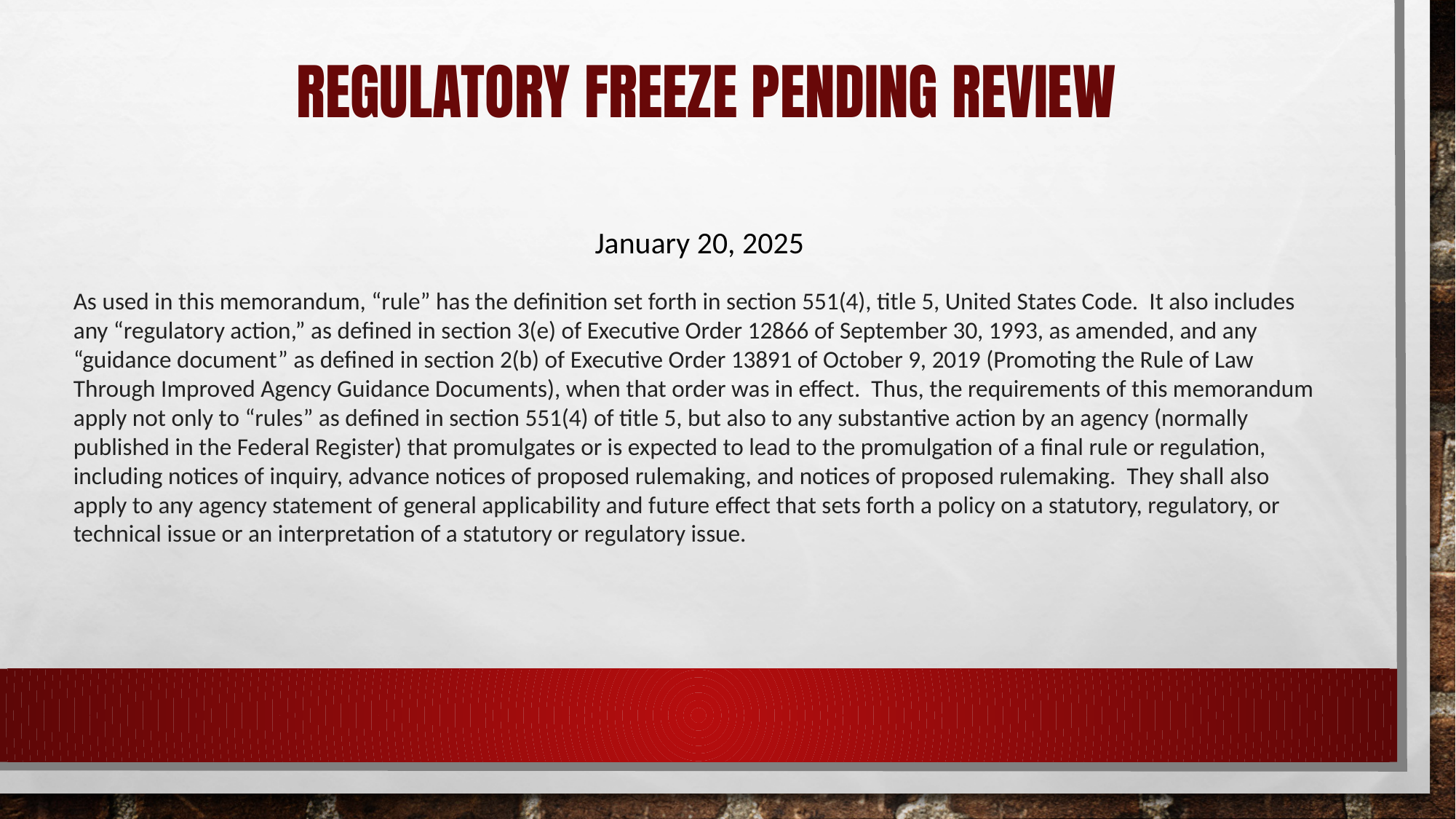

# Regulatory Freeze Pending Review
January 20, 2025

As used in this memorandum, “rule” has the definition set forth in section 551(4), title 5, United States Code.  It also includes any “regulatory action,” as defined in section 3(e) of Executive Order 12866 of September 30, 1993, as amended, and any “guidance document” as defined in section 2(b) of Executive Order 13891 of October 9, 2019 (Promoting the Rule of Law Through Improved Agency Guidance Documents), when that order was in effect.  Thus, the requirements of this memorandum apply not only to “rules” as defined in section 551(4) of title 5, but also to any substantive action by an agency (normally published in the Federal Register) that promulgates or is expected to lead to the promulgation of a final rule or regulation, including notices of inquiry, advance notices of proposed rulemaking, and notices of proposed rulemaking.  They shall also apply to any agency statement of general applicability and future effect that sets forth a policy on a statutory, regulatory, or technical issue or an interpretation of a statutory or regulatory issue.